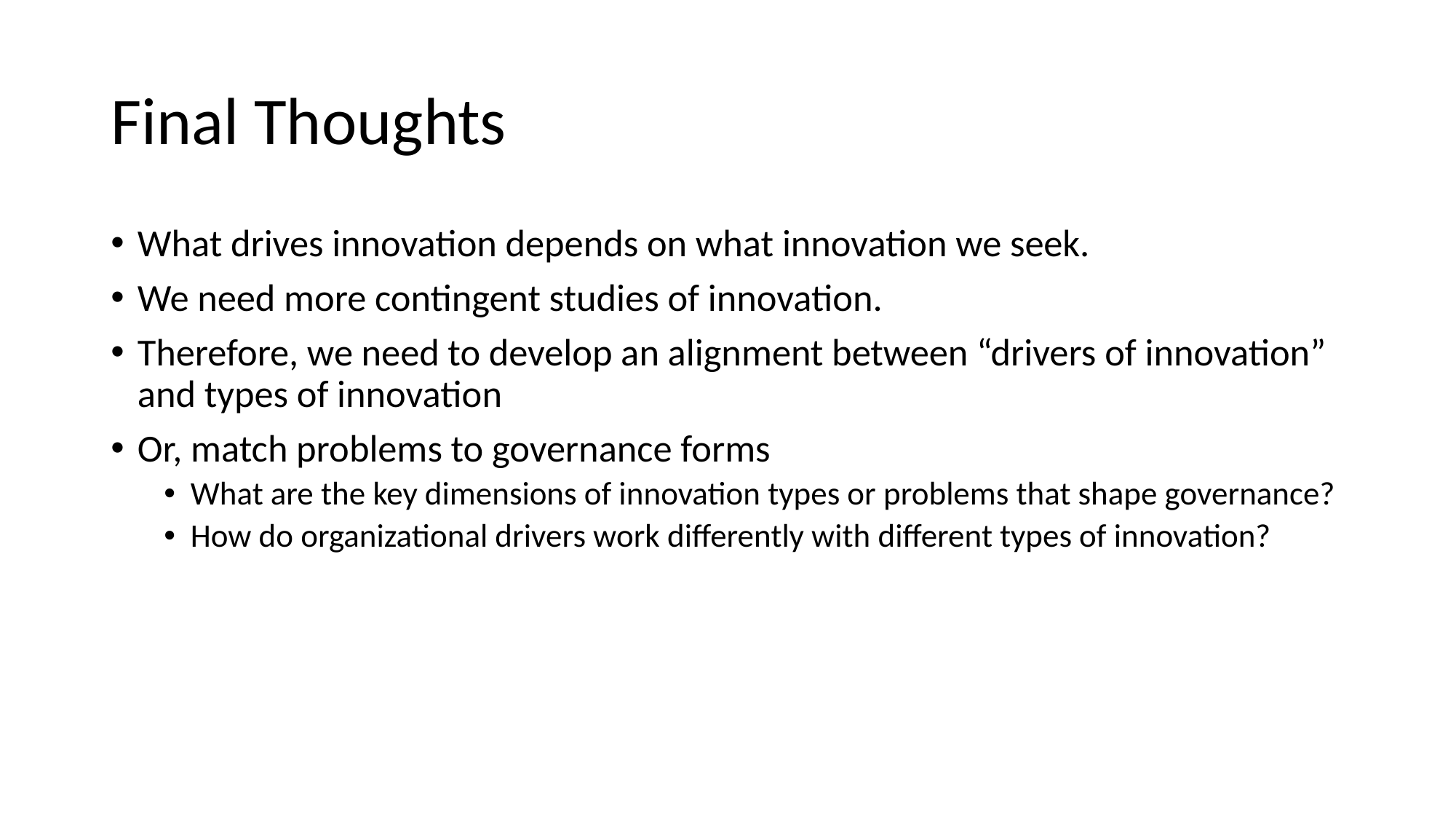

# Final Thoughts
What drives innovation depends on what innovation we seek.
We need more contingent studies of innovation.
Therefore, we need to develop an alignment between “drivers of innovation” and types of innovation
Or, match problems to governance forms
What are the key dimensions of innovation types or problems that shape governance?
How do organizational drivers work differently with different types of innovation?